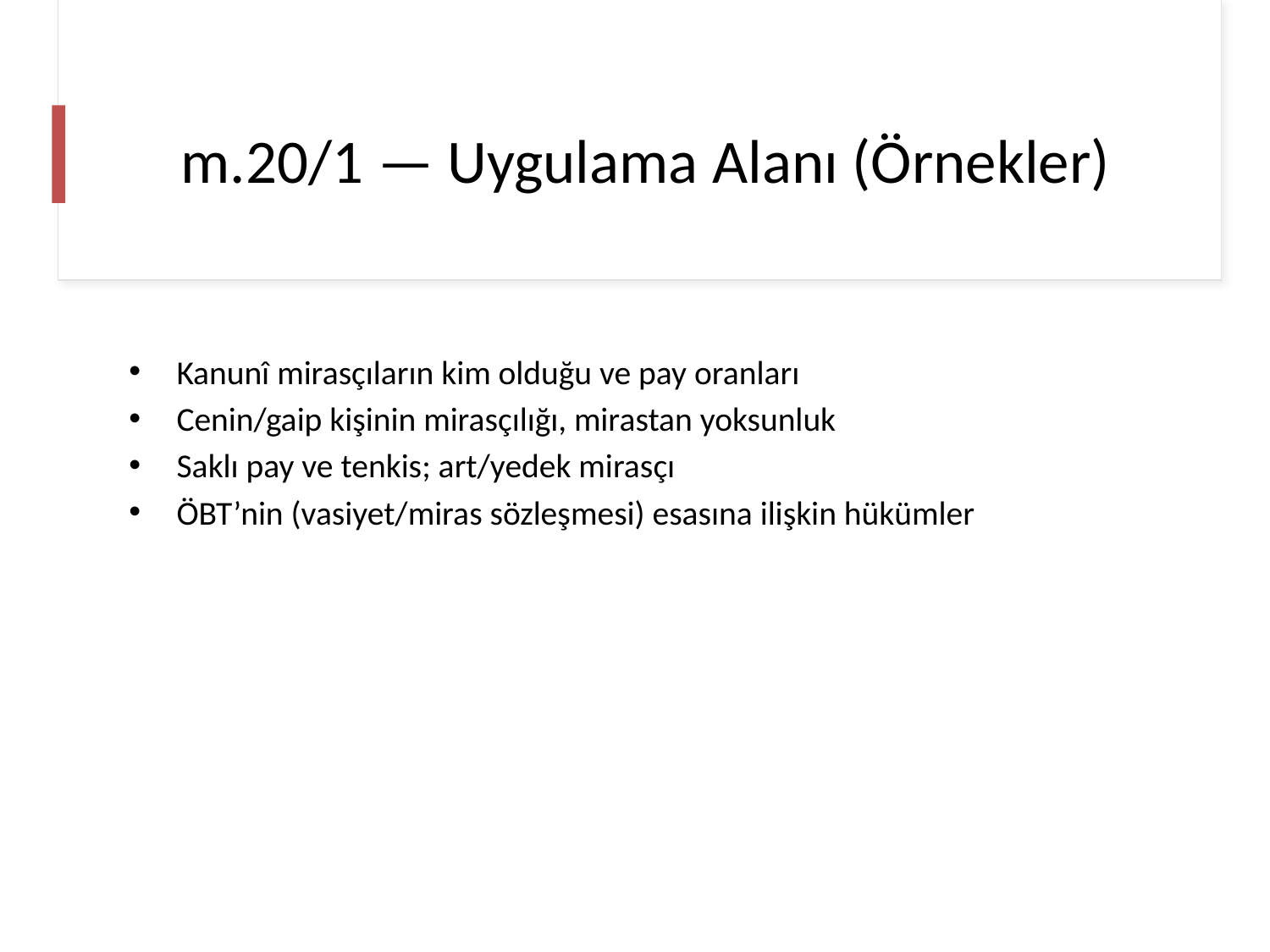

# m.20/1 — Uygulama Alanı (Örnekler)

Kanunî mirasçıların kim olduğu ve pay oranları
Cenin/gaip kişinin mirasçılığı, mirastan yoksunluk
Saklı pay ve tenkis; art/yedek mirasçı
ÖBT’nin (vasiyet/miras sözleşmesi) esasına ilişkin hükümler